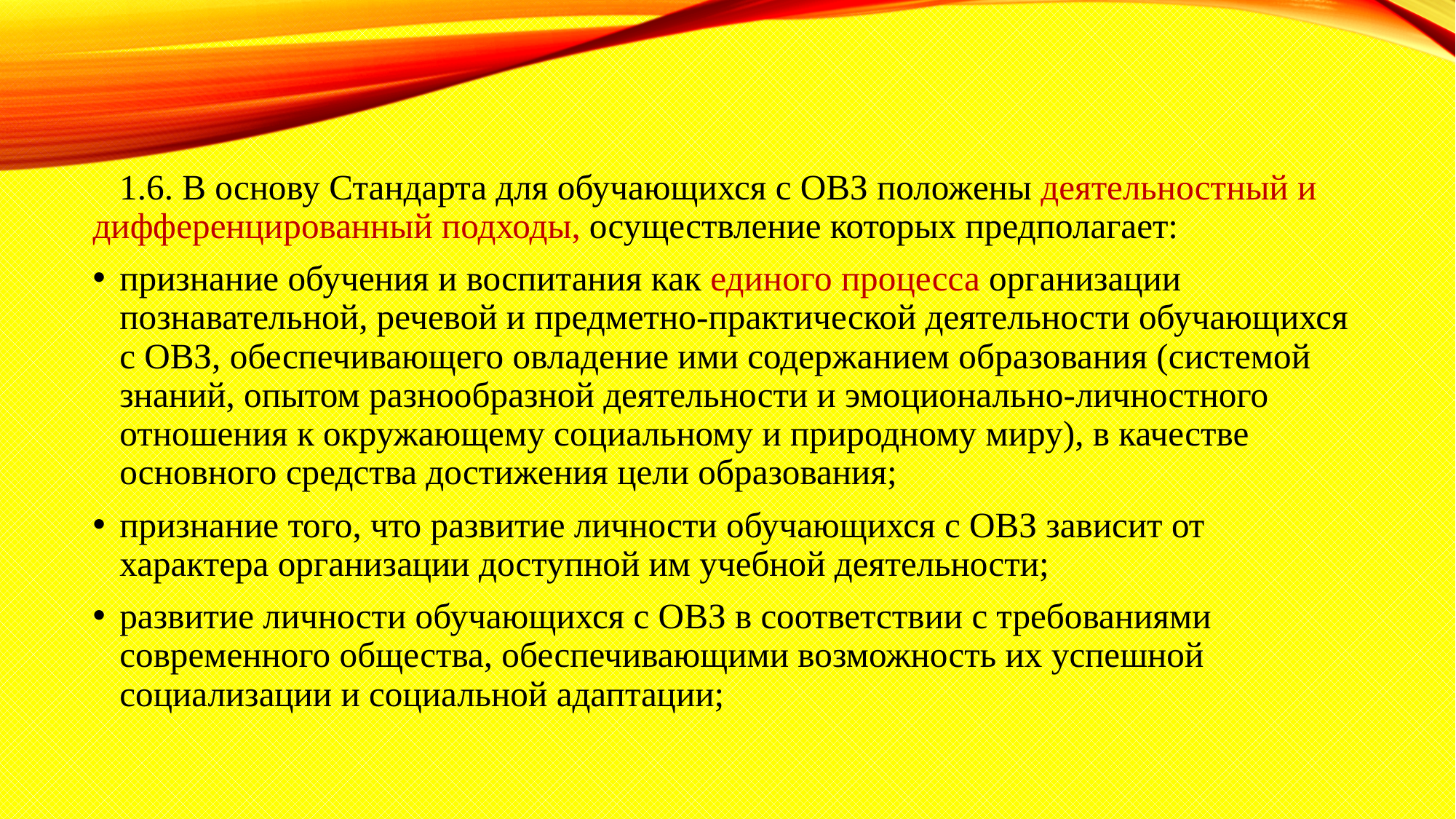

1.6. В основу Стандарта для обучающихся с ОВЗ положены деятельностный и дифференцированный подходы, осуществление которых предполагает:
признание обучения и воспитания как единого процесса организации познавательной, речевой и предметно-практической деятельности обучающихся с ОВЗ, обеспечивающего овладение ими содержанием образования (системой знаний, опытом разнообразной деятельности и эмоционально-личностного отношения к окружающему социальному и природному миру), в качестве основного средства достижения цели образования;
признание того, что развитие личности обучающихся с ОВЗ зависит от характера организации доступной им учебной деятельности;
развитие личности обучающихся с ОВЗ в соответствии с требованиями современного общества, обеспечивающими возможность их успешной социализации и социальной адаптации;